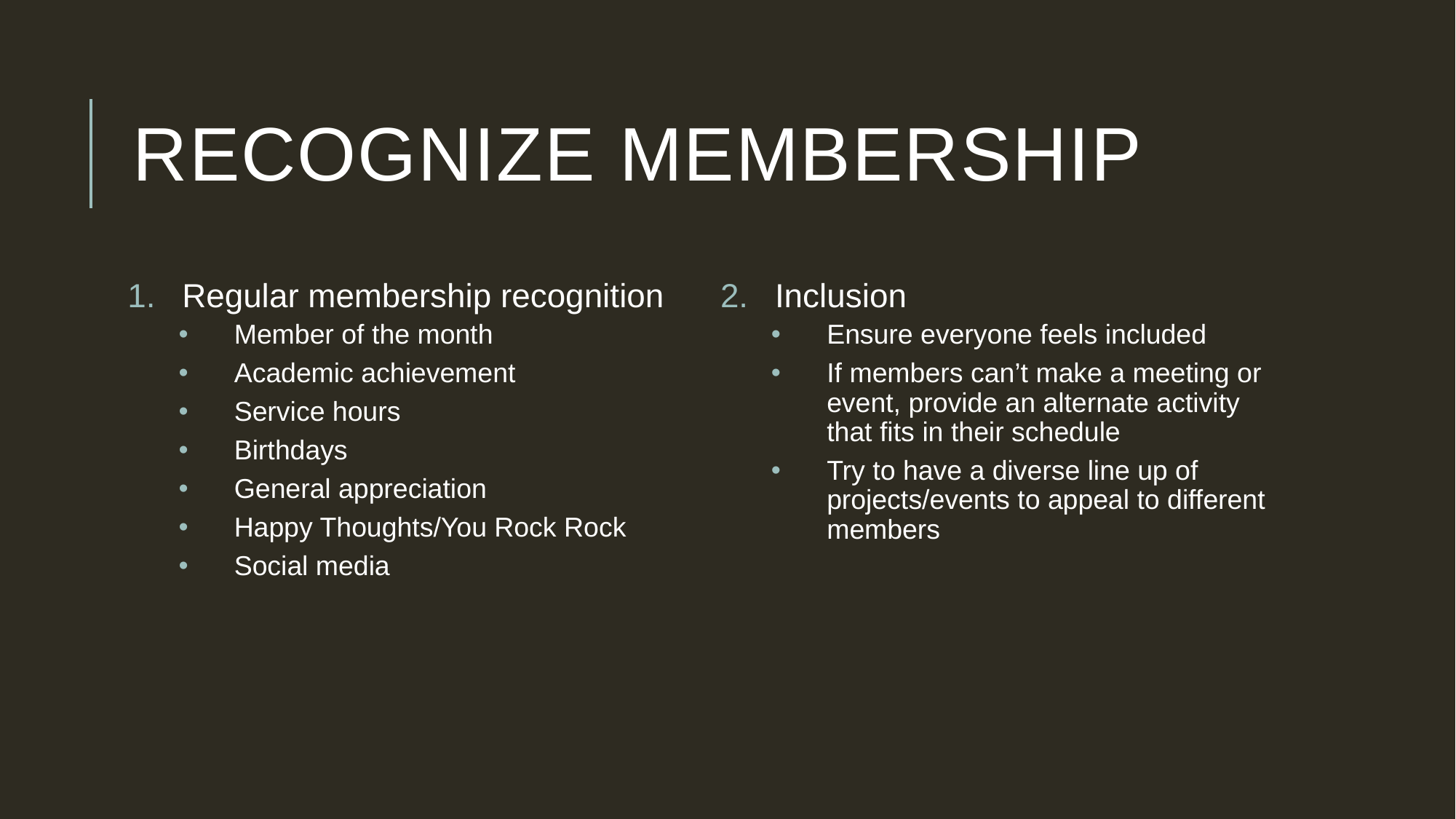

# Recognize membership
Regular membership recognition
Member of the month
Academic achievement
Service hours
Birthdays
General appreciation
Happy Thoughts/You Rock Rock
Social media

Inclusion
Ensure everyone feels included
If members can’t make a meeting or event, provide an alternate activity that fits in their schedule
Try to have a diverse line up of projects/events to appeal to different members